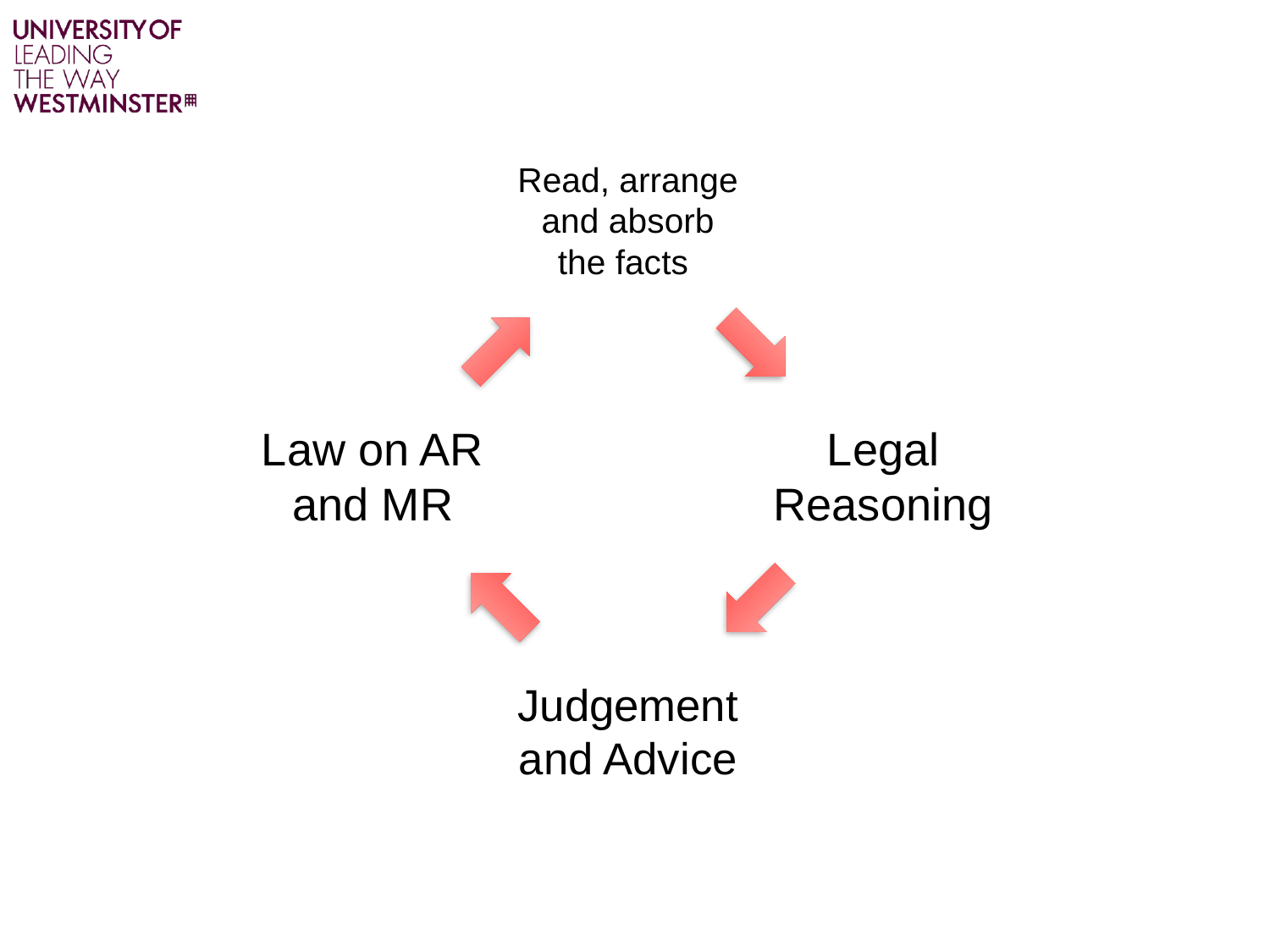

Read, arrange and absorb the facts
Legal Reasoning
Judgement and Advice
Law on AR and MR